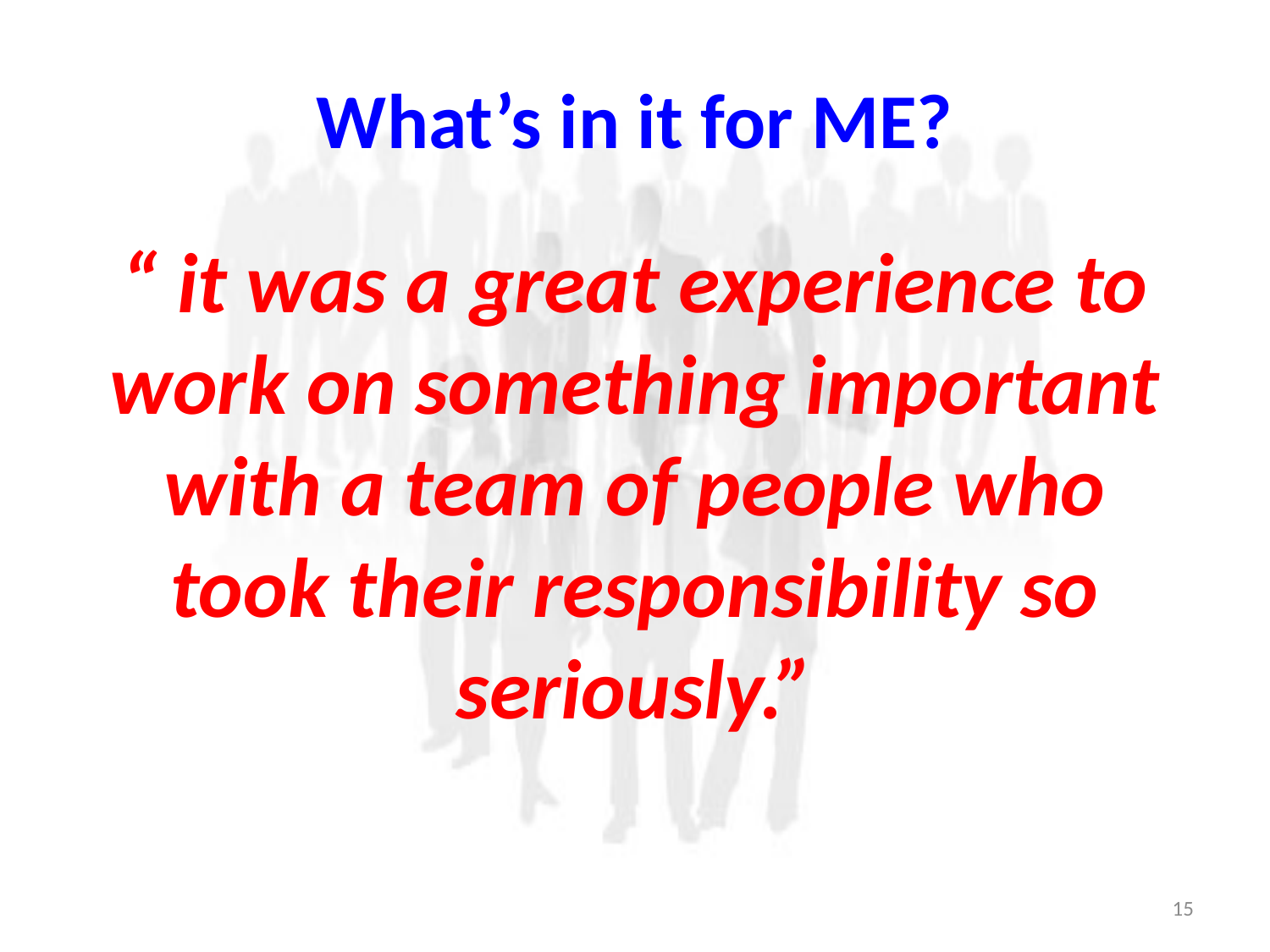

# What’s in it for ME?
“ it was a great experience to work on something important with a team of people who took their responsibility so seriously.”

15